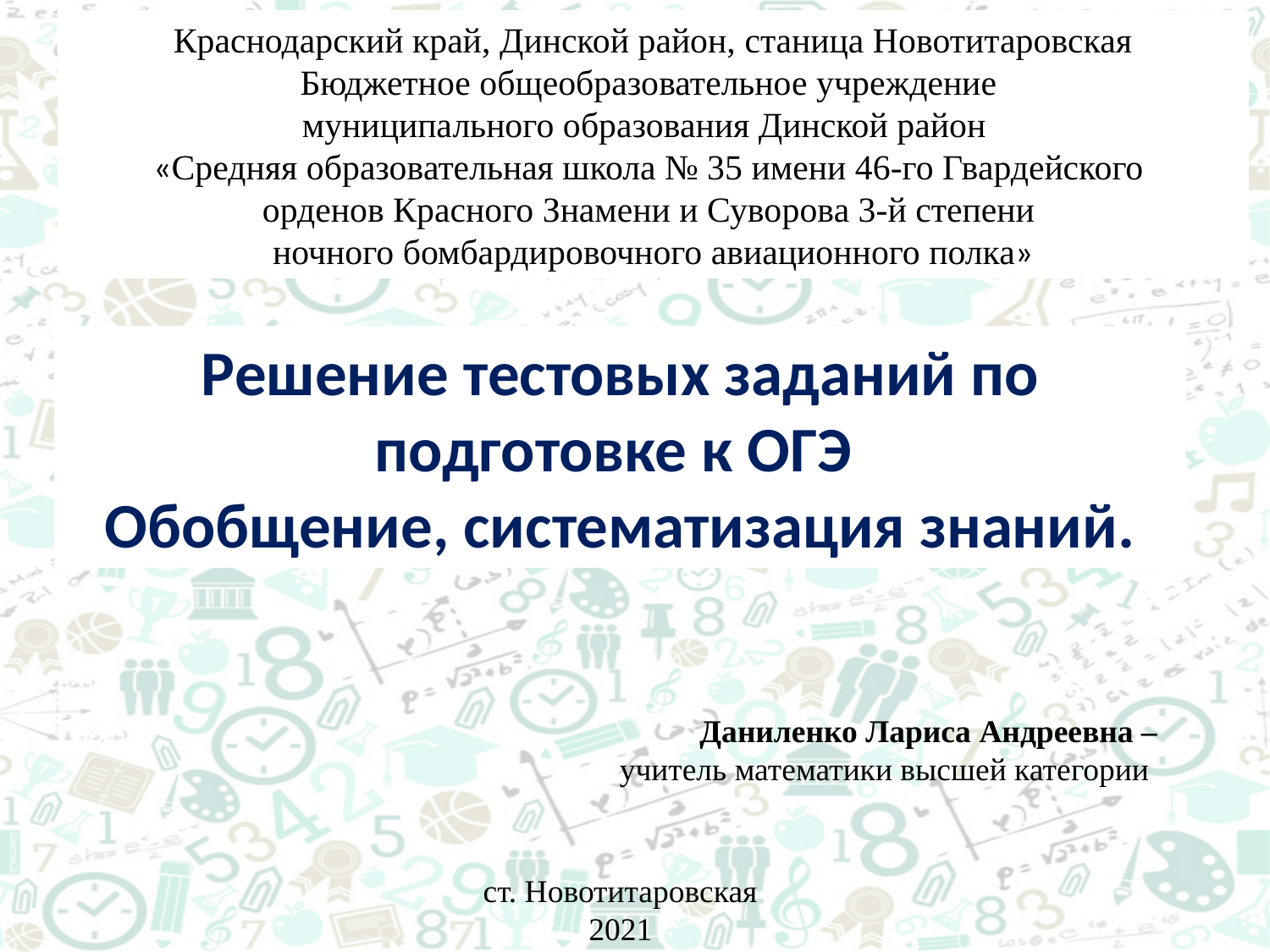

Краснодарский край, Динской район, станица Новотитаровская
Бюджетное общеобразовательное учреждение
муниципального образования Динской район
«Средняя образовательная школа № 35 имени 46-го Гвардейского
орденов Красного Знамени и Суворова 3-й степени
ночного бомбардировочного авиационного полка»
Решение тестовых заданий по подготовке к ОГЭ
Обобщение, систематизация знаний.
Даниленко Лариса Андреевна –
учитель математики высшей категории

ст. Новотитаровская 2021